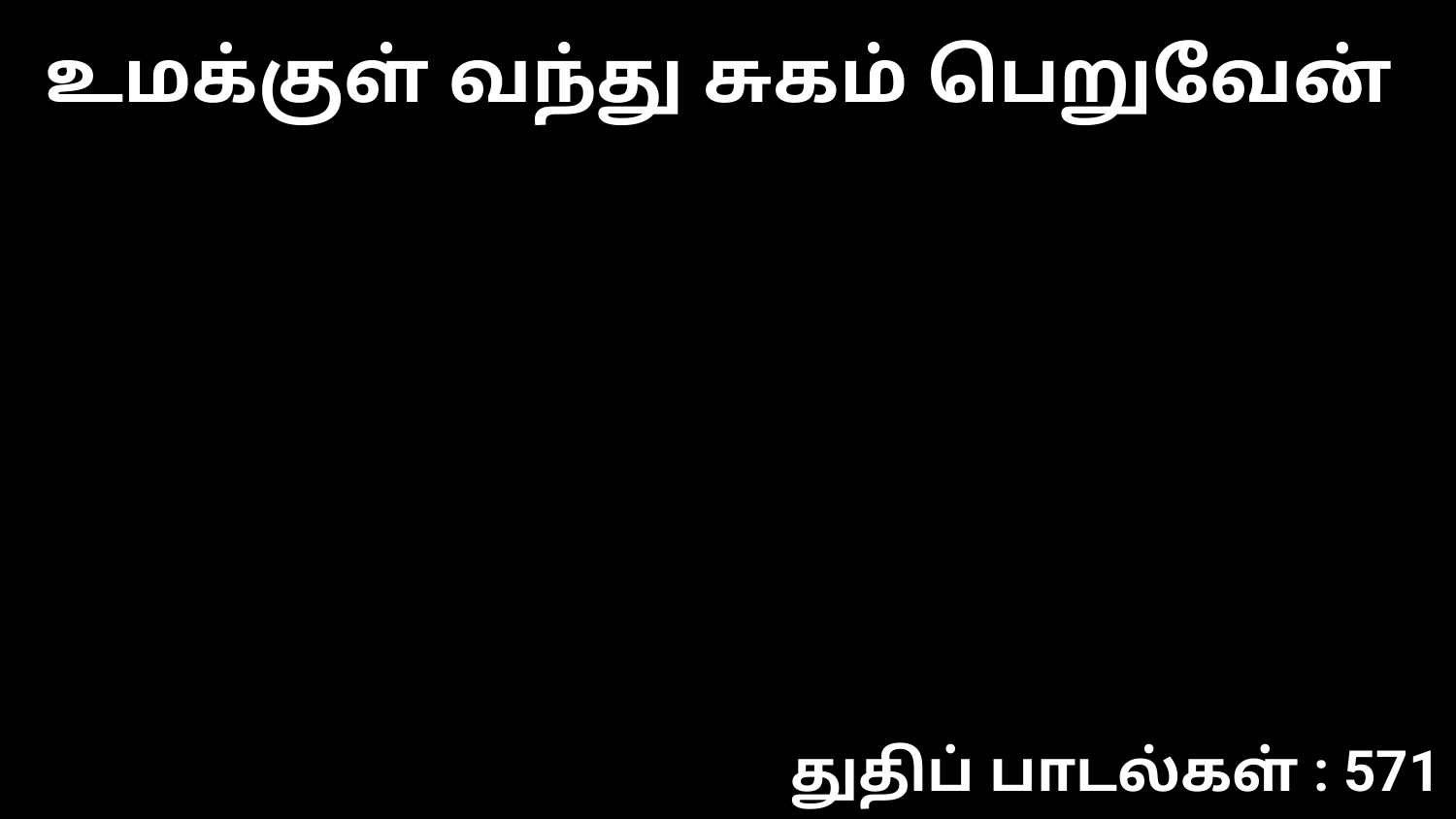

உமக்குள் வந்து சுகம் பெறுவேன்
துதிப் பாடல்கள் : 571